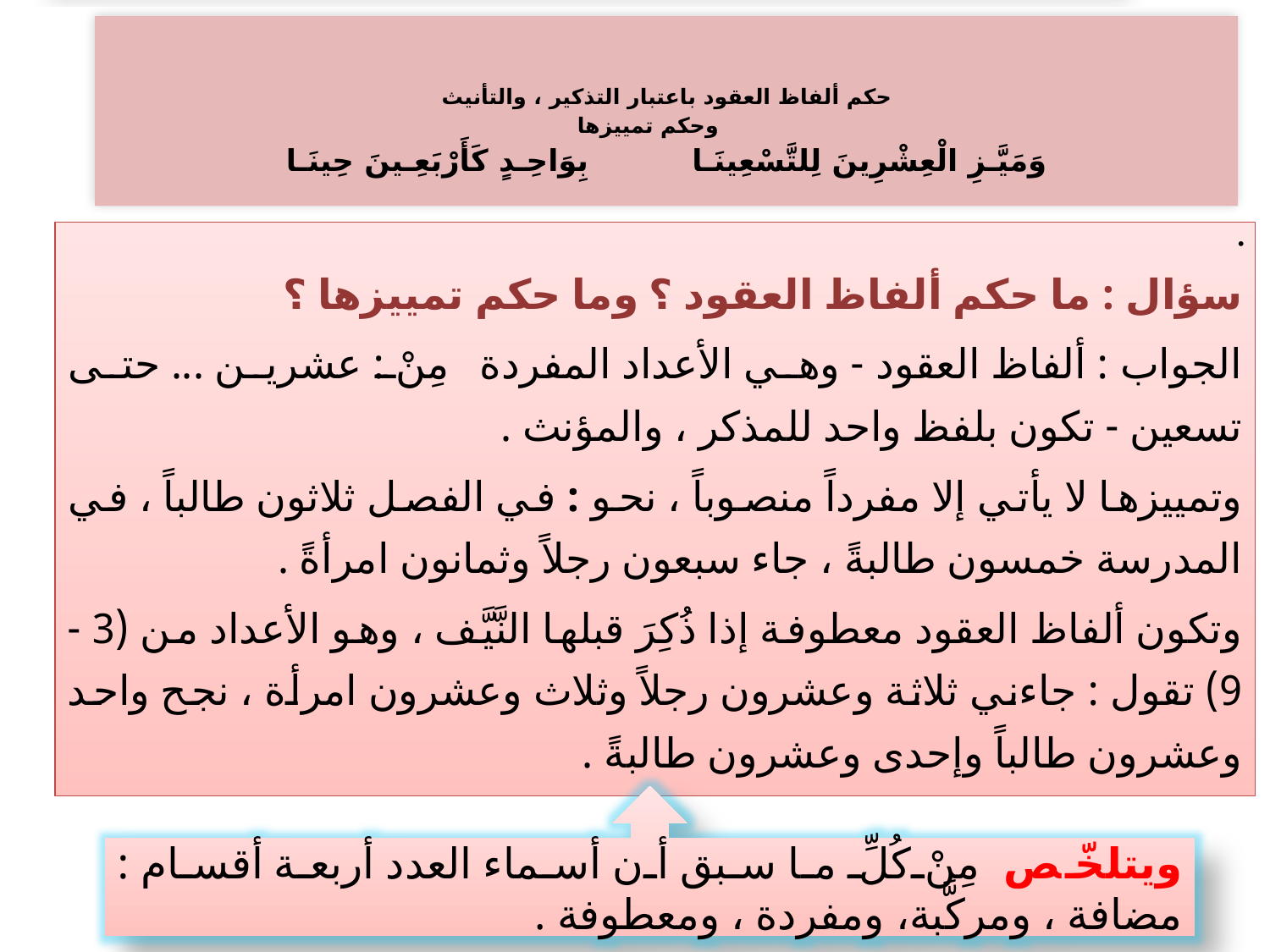

# حكم ألفاظ العقود باعتبار التذكير ، والتأنيث وحكم تمييزها وَمَيَّـزِ الْعِشْرِينَ لِلتَّسْعِينَـا          بِوَاحِـدٍ كَأَرْبَعِـينَ حِينَـا

سؤال : ما حكم ألفاظ العقود ؟ وما حكم تمييزها ؟
الجواب : ألفاظ العقود - وهي الأعداد المفردة مِنْ : عشرين ... حتى تسعين - تكون بلفظ واحد للمذكر ، والمؤنث .
وتمييزها لا يأتي إلا مفرداً منصوباً ، نحو : في الفصل ثلاثون طالباً ، في المدرسة خمسون طالبةً ، جاء سبعون رجلاً وثمانون امرأةً .
وتكون ألفاظ العقود معطوفة إذا ذُكِرَ قبلها النَّيَّف ، وهو الأعداد من (3 - 9) تقول : جاءني ثلاثة وعشرون رجلاً وثلاث وعشرون امرأة ، نجح واحد وعشرون طالباً وإحدى وعشرون طالبةً .

ويتلخّص مِنْ كُلِّ ما سبق أن أسماء العدد أربعة أقسام : مضافة ، ومركَّبة، ومفردة ، ومعطوفة .